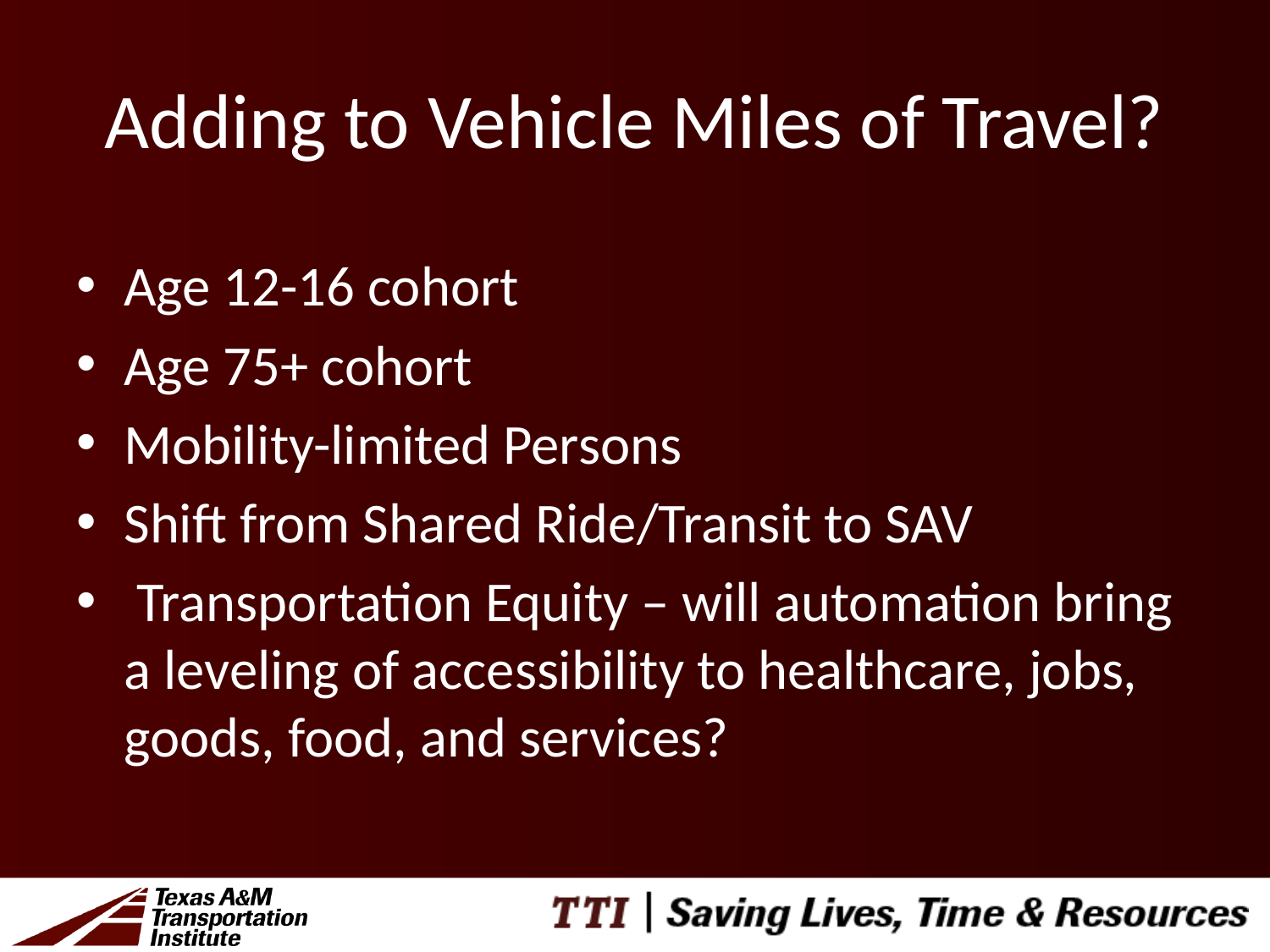

# Adding to Vehicle Miles of Travel?
Age 12-16 cohort
Age 75+ cohort
Mobility-limited Persons
Shift from Shared Ride/Transit to SAV
 Transportation Equity – will automation bring a leveling of accessibility to healthcare, jobs, goods, food, and services?